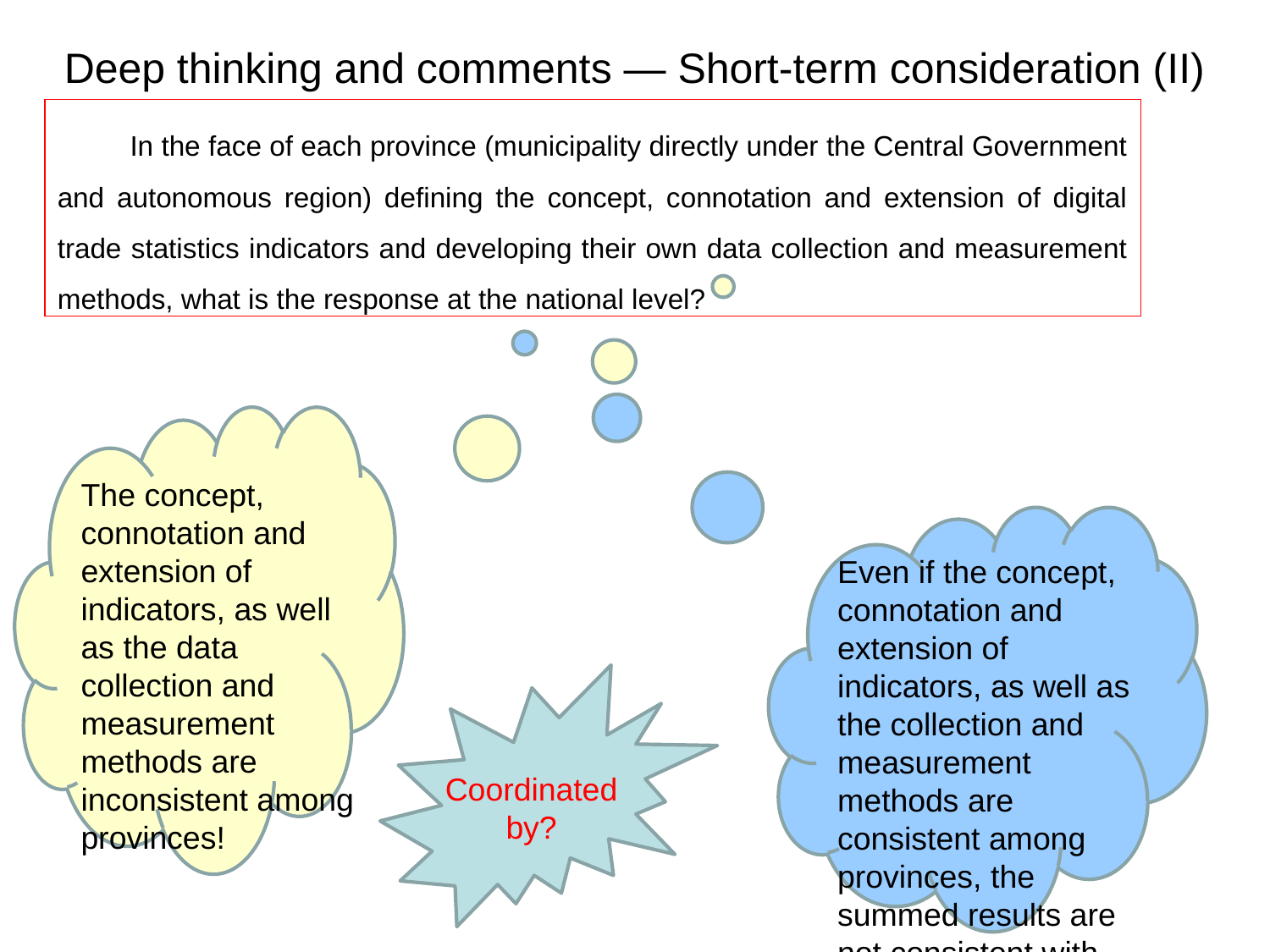

Deep thinking and comments — Short-term consideration (II)
        In the face of each province (municipality directly under the Central Government and autonomous region) defining the concept, connotation and extension of digital trade statistics indicators and developing their own data collection and measurement methods, what is the response at the national level?

The concept, connotation and extension of indicators, as well as the data collection and measurement methods are inconsistent among provinces!

Even if the concept, connotation and extension of indicators, as well as the collection and measurement methods are consistent among provinces, the summed results are not consistent with national level data!

Coordinated by?
45